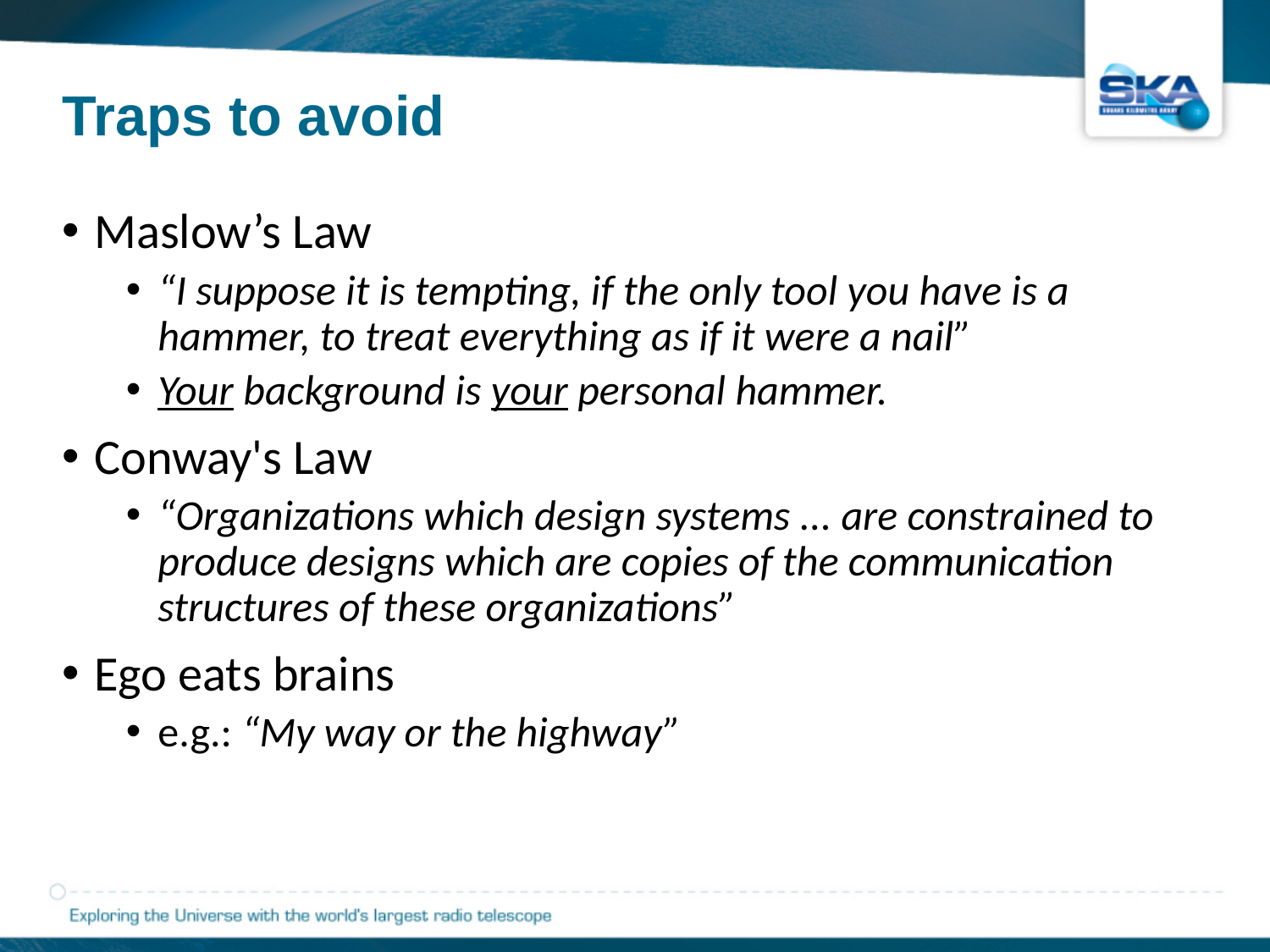

# Traps to avoid
Maslow’s Law
“I suppose it is tempting, if the only tool you have is a hammer, to treat everything as if it were a nail”
Your background is your personal hammer.
Conway's Law
“Organizations which design systems ... are constrained to produce designs which are copies of the communication structures of these organizations”
Ego eats brains
e.g.: “My way or the highway”